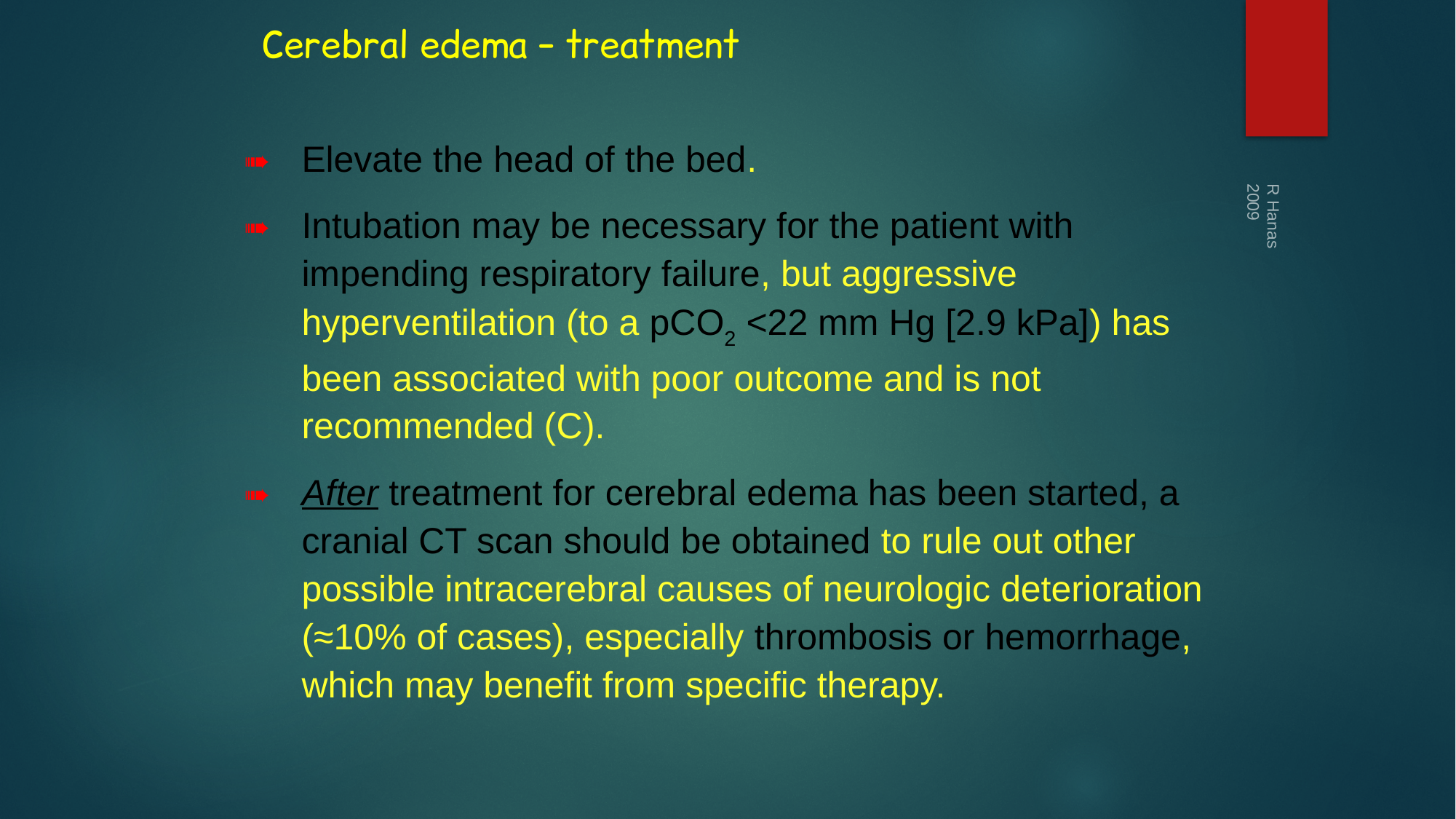

# Cerebral edema – treatment

➠ 	Elevate the head of the bed.
➠ 	Intubation may be necessary for the patient with impending respiratory failure, but aggressive hyperventilation (to a pCO2 <22 mm Hg [2.9 kPa]) has been associated with poor outcome and is not recommended (C).
R Hanas 2009

➠ 	After treatment for cerebral edema has been started, a cranial CT scan should be obtained to rule out other possible intracerebral causes of neurologic deterioration (≈10% of cases), especially thrombosis or hemorrhage, which may benefit from specific therapy.